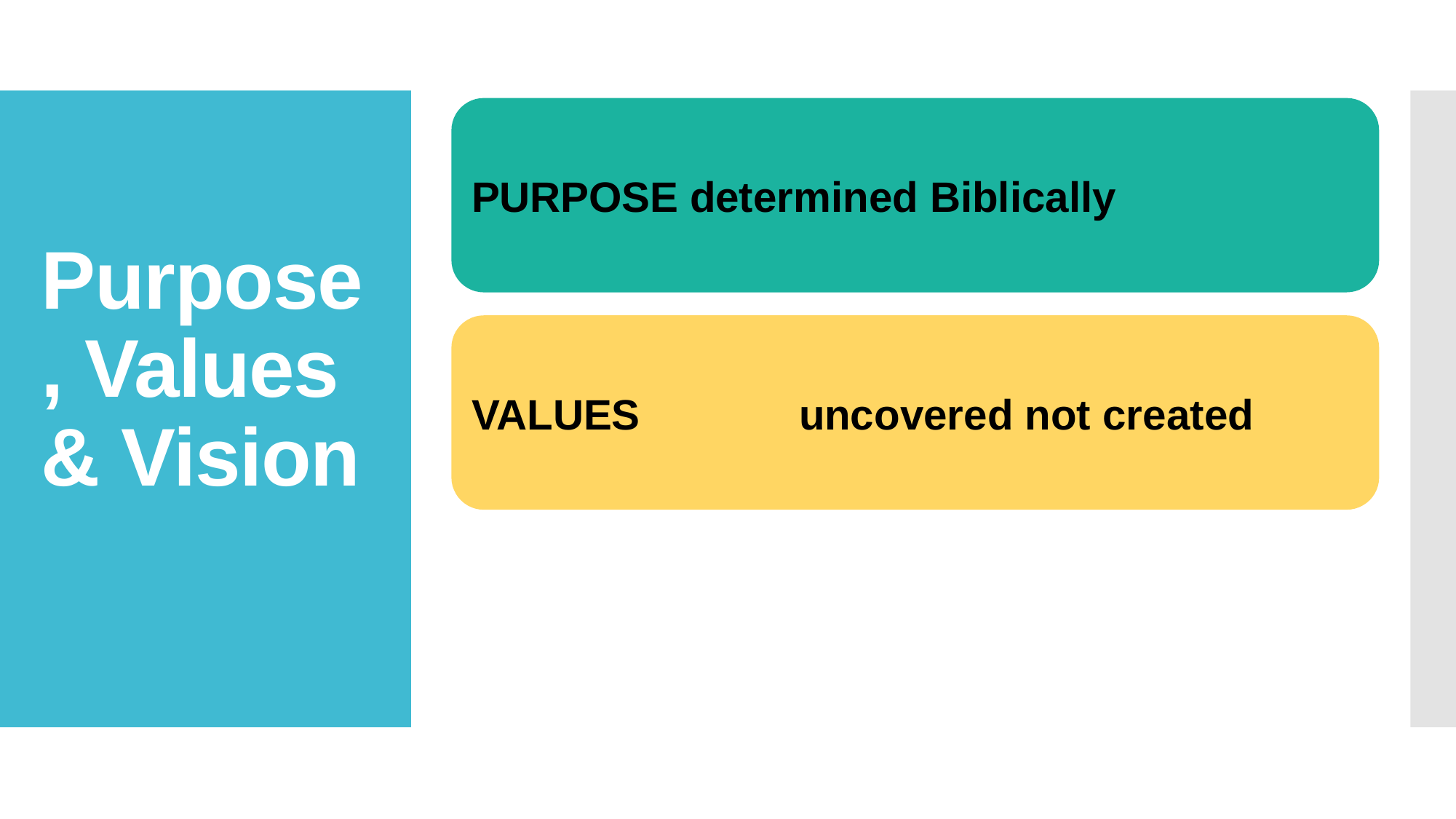

# Purpose, Values & Vision
PURPOSE	determined Biblically

VALUES		uncovered not created